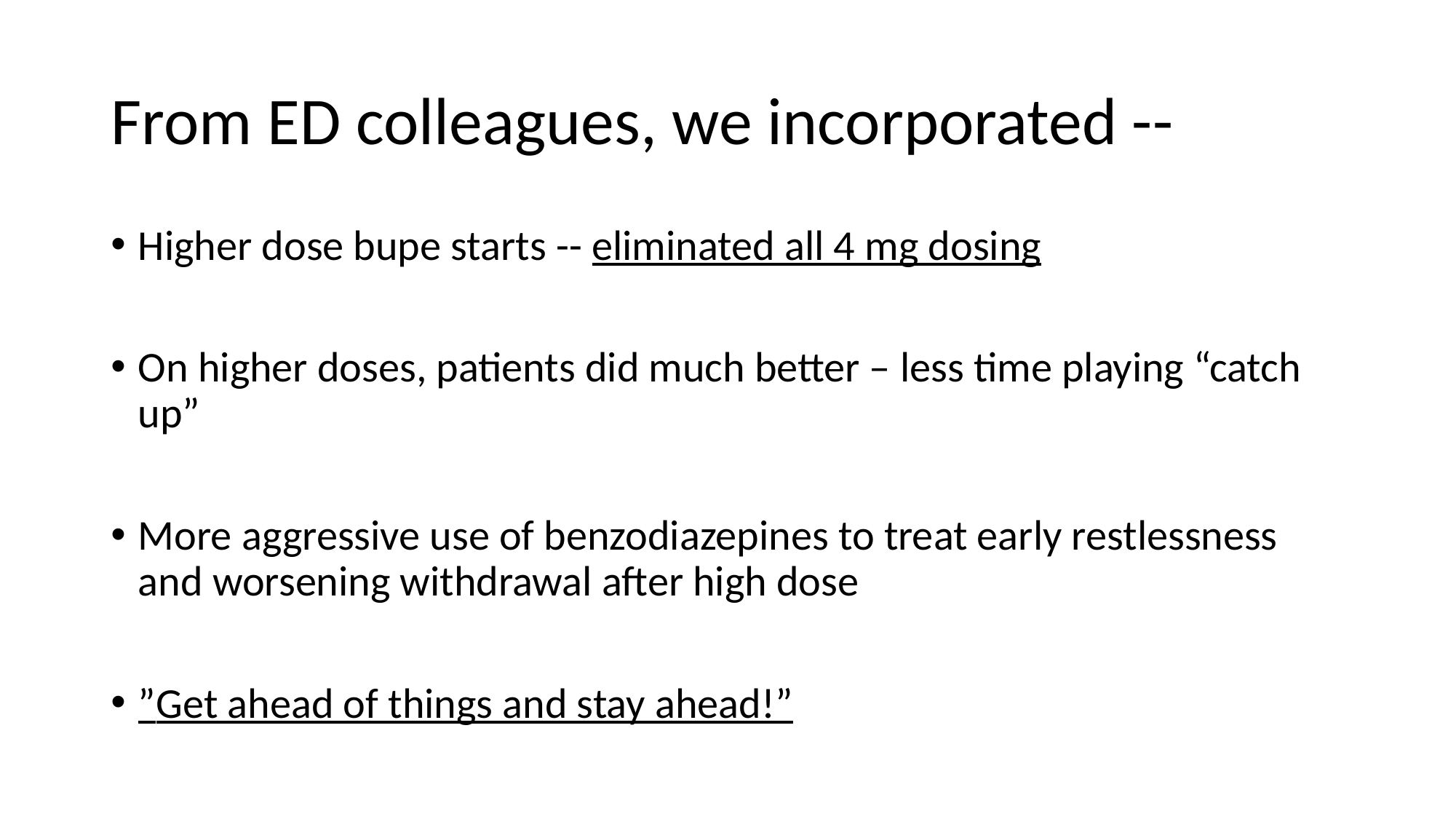

# From ED colleagues, we incorporated --
Higher dose bupe starts -- eliminated all 4 mg dosing

On higher doses, patients did much better – less time playing “catch up”

More aggressive use of benzodiazepines to treat early restlessness and worsening withdrawal after high dose

”Get ahead of things and stay ahead!”